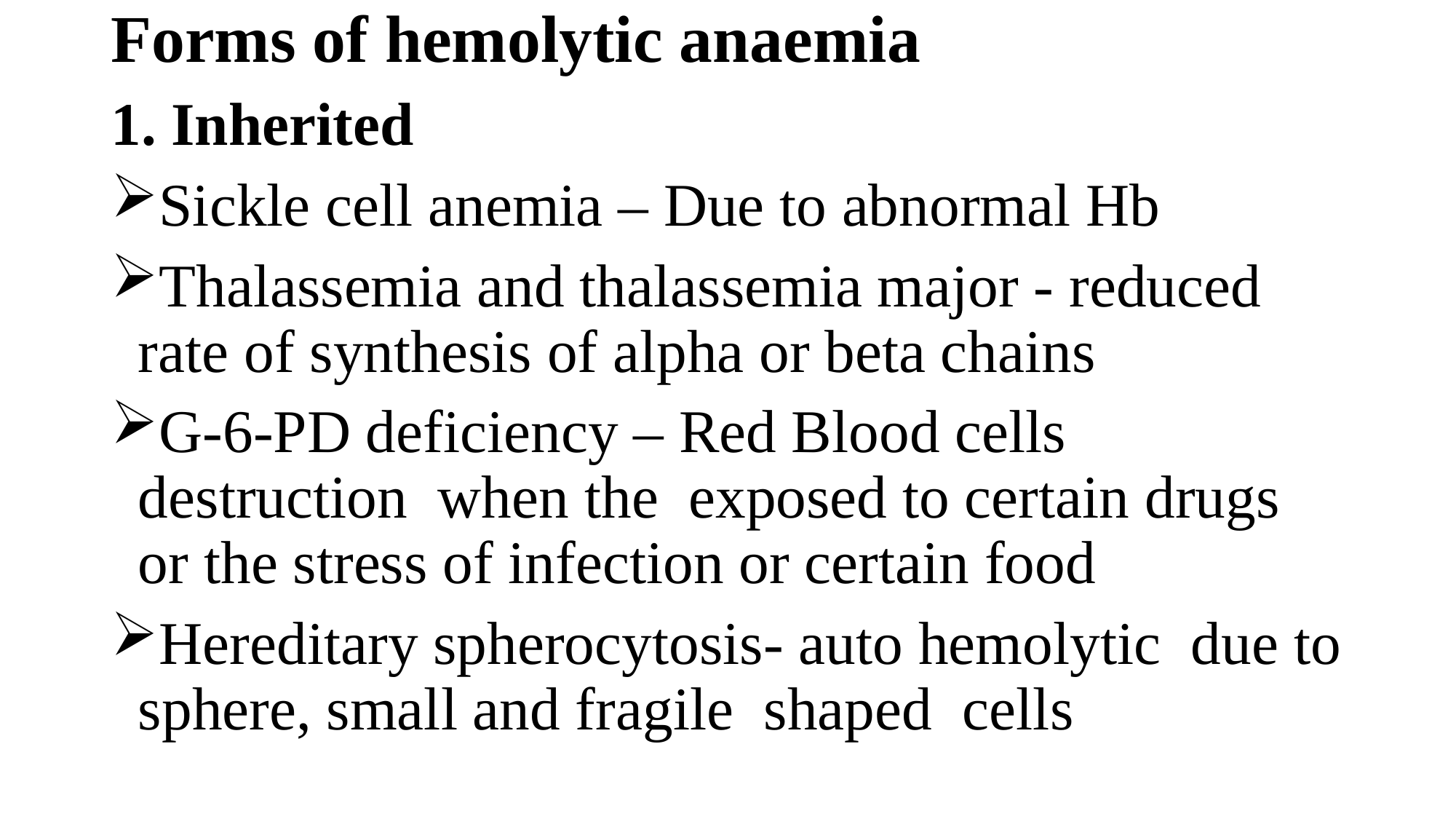

# Forms of hemolytic anaemia
1. Inherited
Sickle cell anemia – Due to abnormal Hb
Thalassemia and thalassemia major - reduced rate of synthesis of alpha or beta chains
G-6-PD deficiency – Red Blood cells  destruction  when the  exposed to certain drugs or the stress of infection or certain food
Hereditary spherocytosis- auto hemolytic  due to sphere, small and fragile  shaped  cells